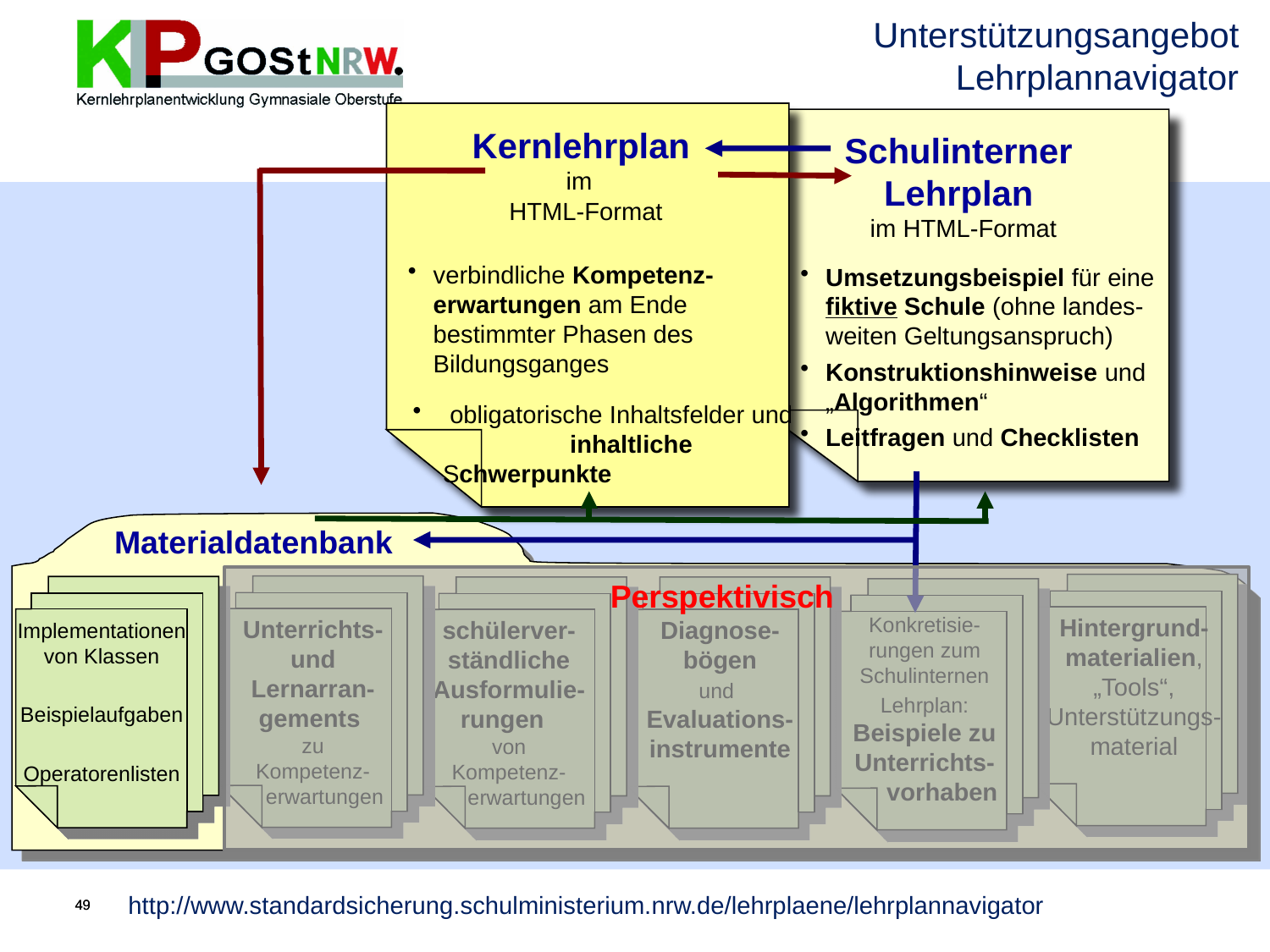

Unterstützungsangebot
Lehrplannavigator
Kernlehrplan
im
HTML-Format

verbindliche Kompetenz-erwartungen am Ende bestimmter Phasen des Bildungsganges
 obligatorische Inhaltsfelder und             	inhaltliche Schwerpunkte
Schulinterner
Lehrplan
im HTML-Format
Umsetzungsbeispiel für eine fiktive Schule (ohne landes-weiten Geltungsanspruch)
Konstruktionshinweise und  „Algorithmen“
Leitfragen und Checklisten

Materialdatenbank

Hintergrund-materialien, „Tools“,
Unterstützungs-material

Unterrichts- und Lernarran-gements
zu
Kompetenz-
    erwartungen

Implementationen von Klassen

Beispielaufgaben

Operatorenlisten

schülerver-ständliche Ausformulie-rungen
von
Kompetenz-
      erwartungen

Diagnose-bögen
und
Evaluations-instrumente

Konkretisie-rungen zum Schulinternen Lehrplan: Beispiele zu Unterrichts-
     vorhaben

Perspektivisch
http://www.standardsicherung.schulministerium.nrw.de/lehrplaene/lehrplannavigator
49
49